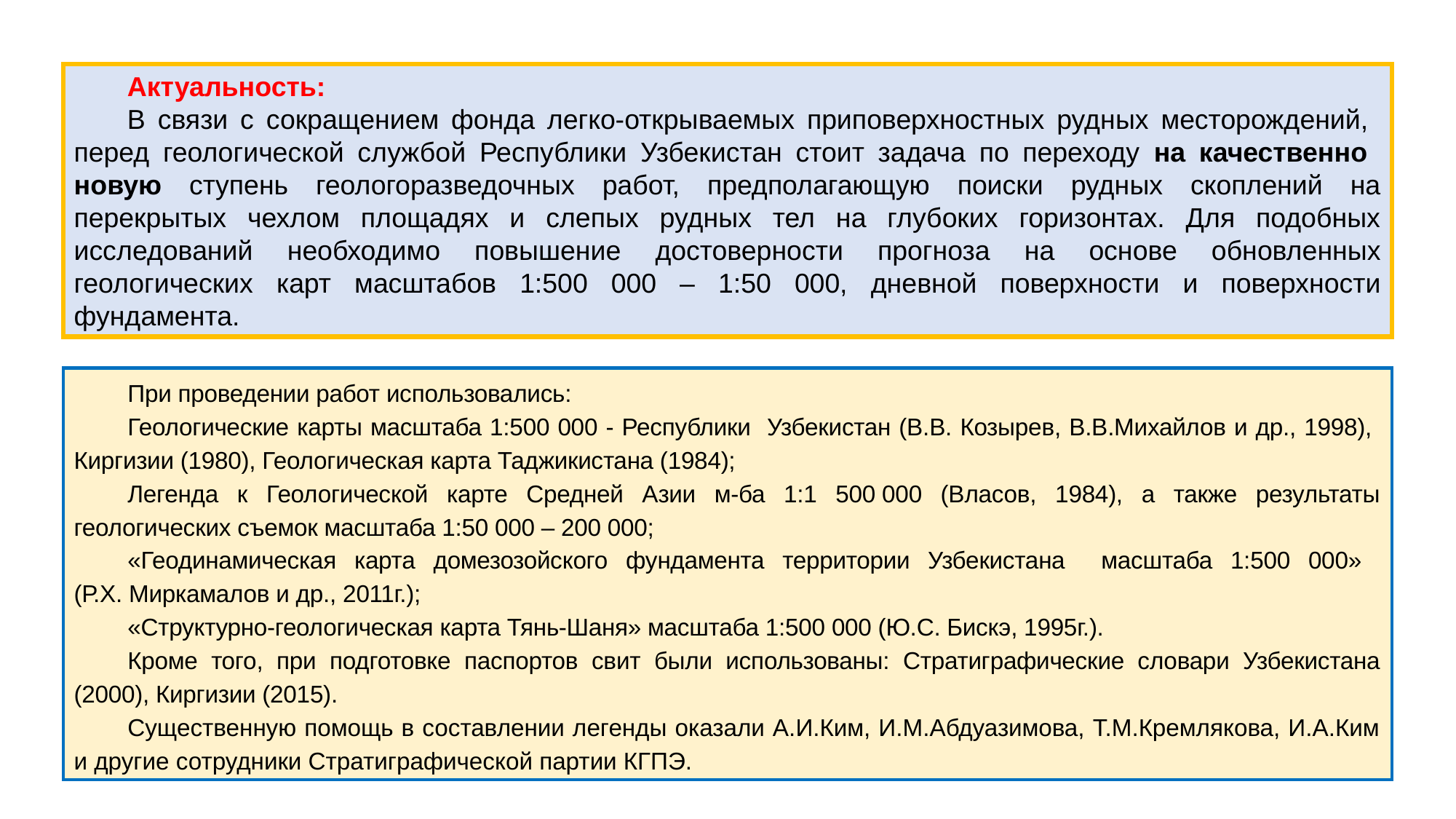

Актуальность:
В связи с сокращением фонда легко-открываемых приповерхностных рудных месторождений,  перед геологической службой Республики Узбекистан стоит задача по переходу на качественно  новую ступень геологоразведочных работ, предполагающую поиски рудных скоплений на перекрытых чехлом площадях и слепых рудных тел на глубоких горизонтах. Для подобных исследований необходимо повышение достоверности прогноза на основе обновленных геологических карт масштабов 1:500 000 – 1:50 000, дневной поверхности и поверхности фундамента.
При проведении работ использовались:
Геологические карты масштаба 1:500 000 - Республики  Узбекистан (В.В. Козырев, В.В.Михайлов и др., 1998),  Киргизии (1980), Геологическая карта Таджикистана (1984);
Легенда к Геологической карте Средней Азии м-ба 1:1 500 000 (Власов, 1984), а также результаты геологических съемок масштаба 1:50 000 – 200 000;
«Геодинамическая карта домезозойского фундамента территории Узбекистана  масштаба 1:500 000»
(Р.Х. Миркамалов и др., 2011г.);
«Структурно-геологическая карта Тянь-Шаня» масштаба 1:500 000 (Ю.С. Бискэ, 1995г.).
Кроме того, при подготовке паспортов свит были использованы: Стратиграфические словари Узбекистана (2000), Киргизии (2015).
Существенную помощь в составлении легенды оказали А.И.Ким, И.М.Абдуазимова, Т.М.Кремлякова, И.А.Ким и другие сотрудники Стратиграфической партии КГПЭ.